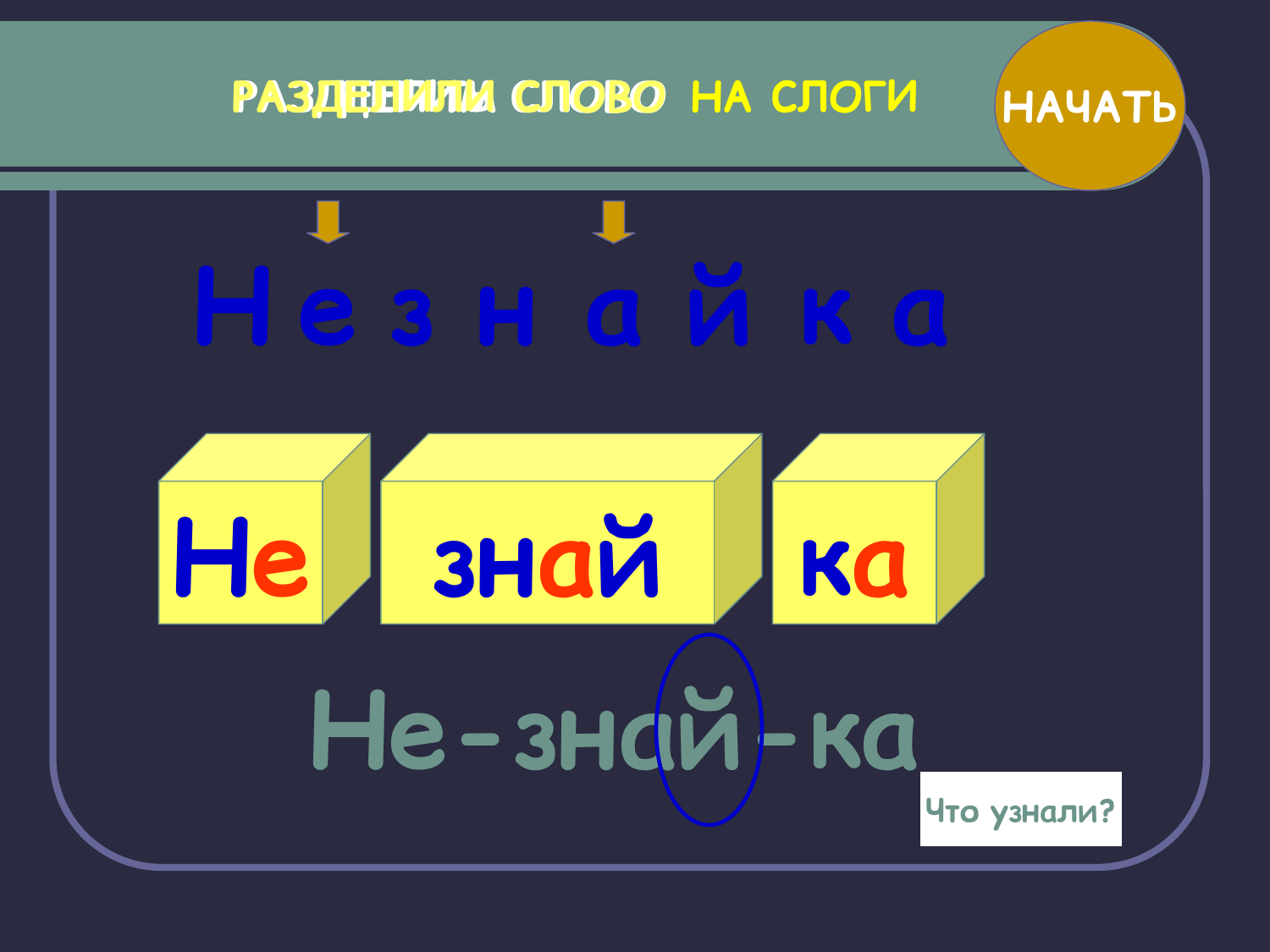

НАЧАТЬ
РАЗДЕЛИТЬ СЛОВО
РАЗДЕЛИЛИ СЛОВО
ДЕЛИМ СЛОВО
НА СЛОГИ

Н
е
з
н
а
й
к
а
Не
знай
ка

Не-знай-ка
Что узнали?